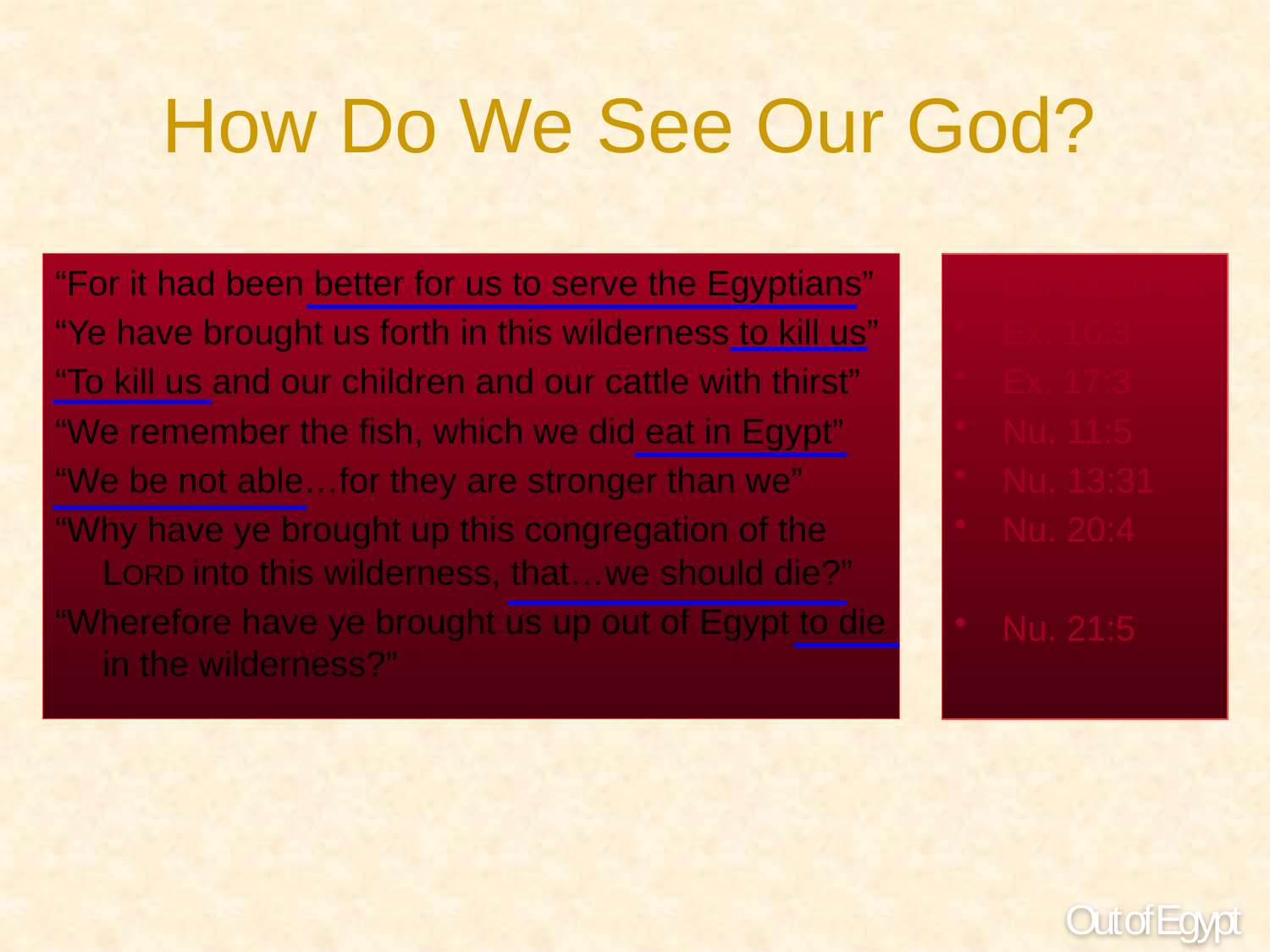

# How Do We See Our God?
“For it had been better for us to serve the Egyptians”
“Ye have brought us forth in this wilderness to kill us”
“To kill us and our children and our cattle with thirst”
“We remember the fish, which we did eat in Egypt”
“We be not able…for they are stronger than we”
“Why have ye brought up this congregation of the LORD into this wilderness, that…we should die?”
“Wherefore have ye brought us up out of Egypt to die in the wilderness?”
Ex. 14:20-21
Ex. 16:3
Ex. 17:3
Nu. 11:5
Nu. 13:31
Nu. 20:4

Nu. 21:5

Out of Egypt